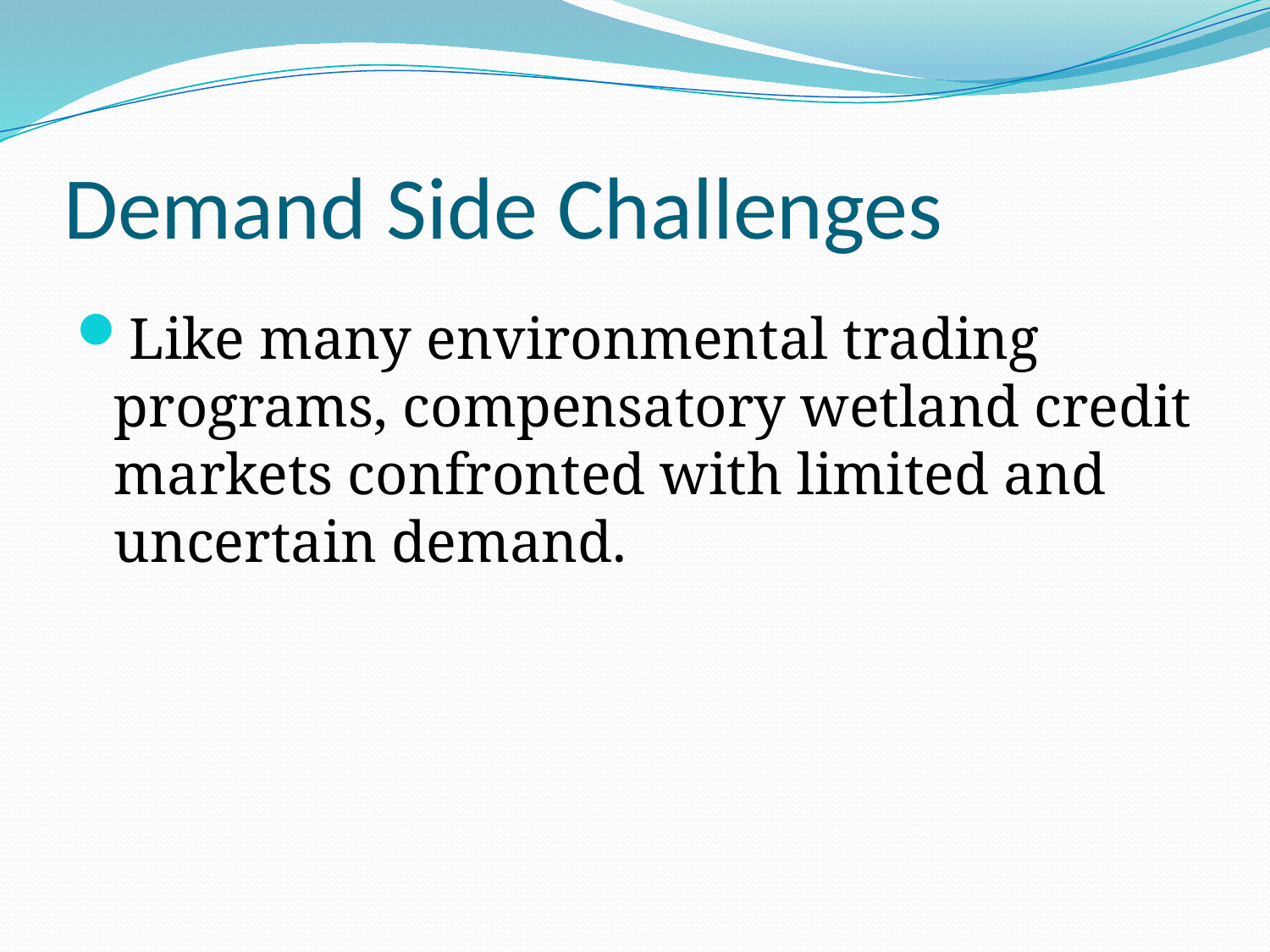

# Demand Side Challenges
Like many environmental trading programs, compensatory wetland credit markets confronted with limited and uncertain demand.